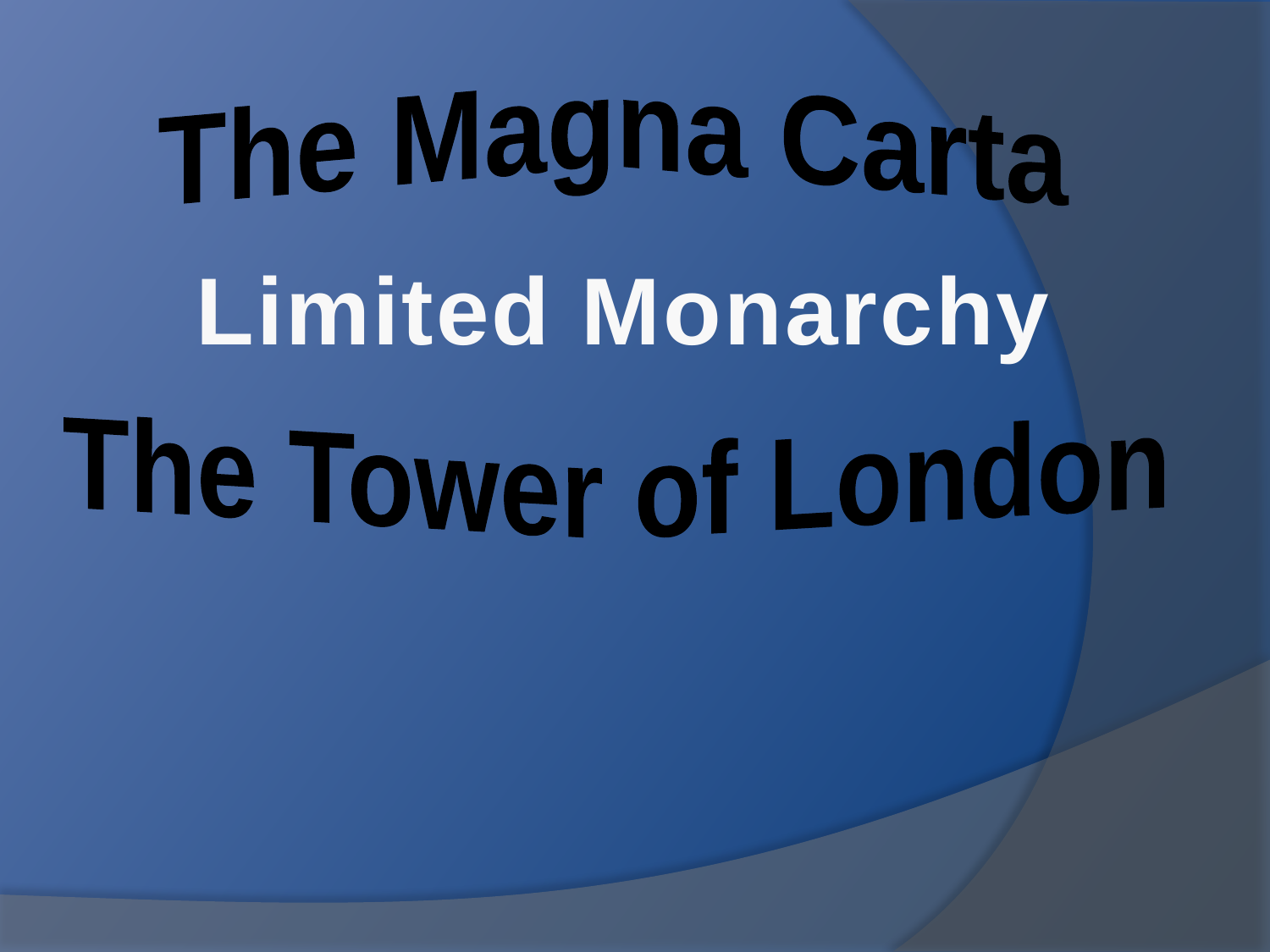

The Magna Carta
Limited Monarchy
The Tower of London